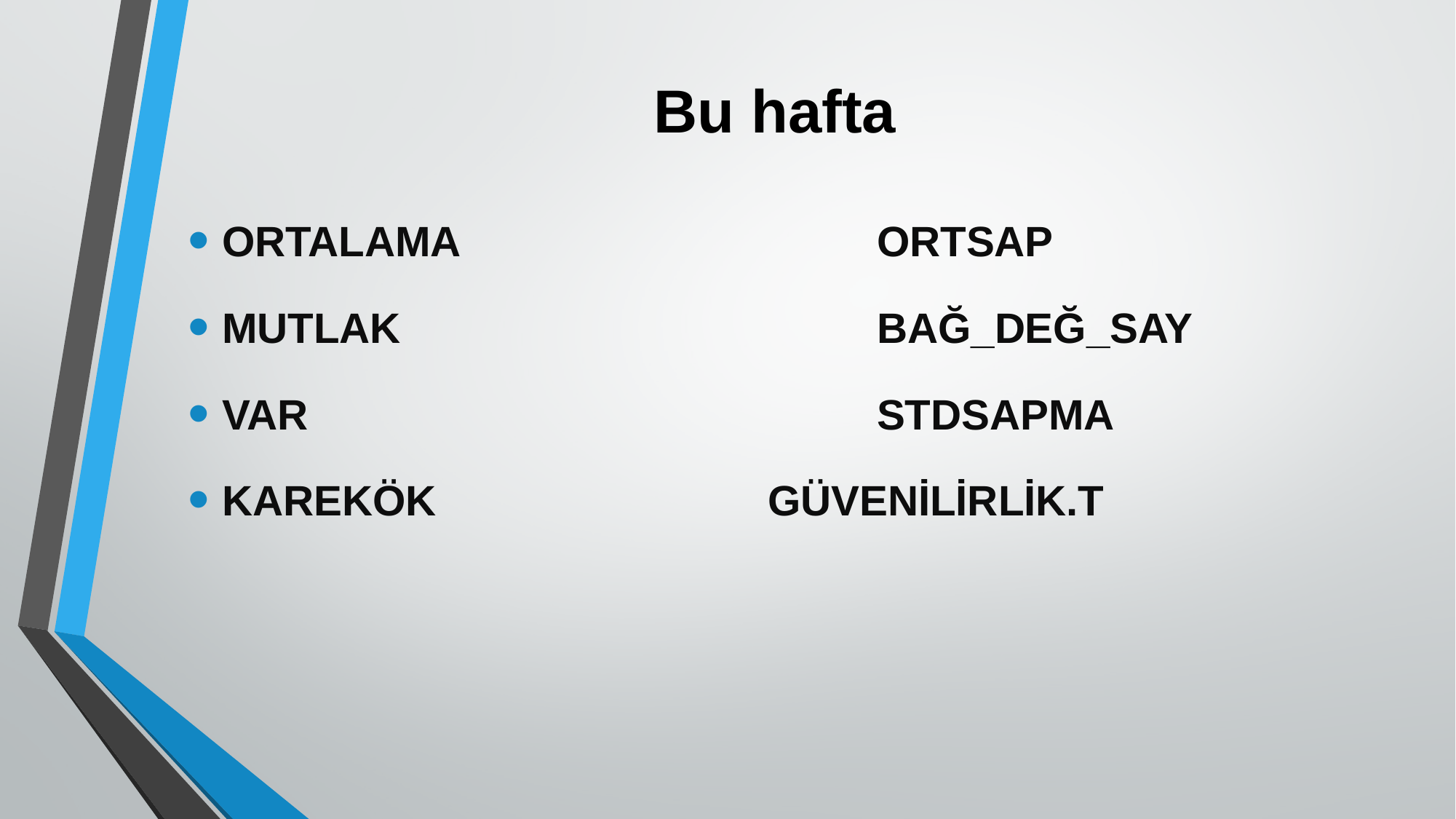

# Bu hafta
ORTALAMA				ORTSAP
MUTLAK					BAĞ_DEĞ_SAY
VAR						STDSAPMA
KAREKÖK				GÜVENİLİRLİK.T